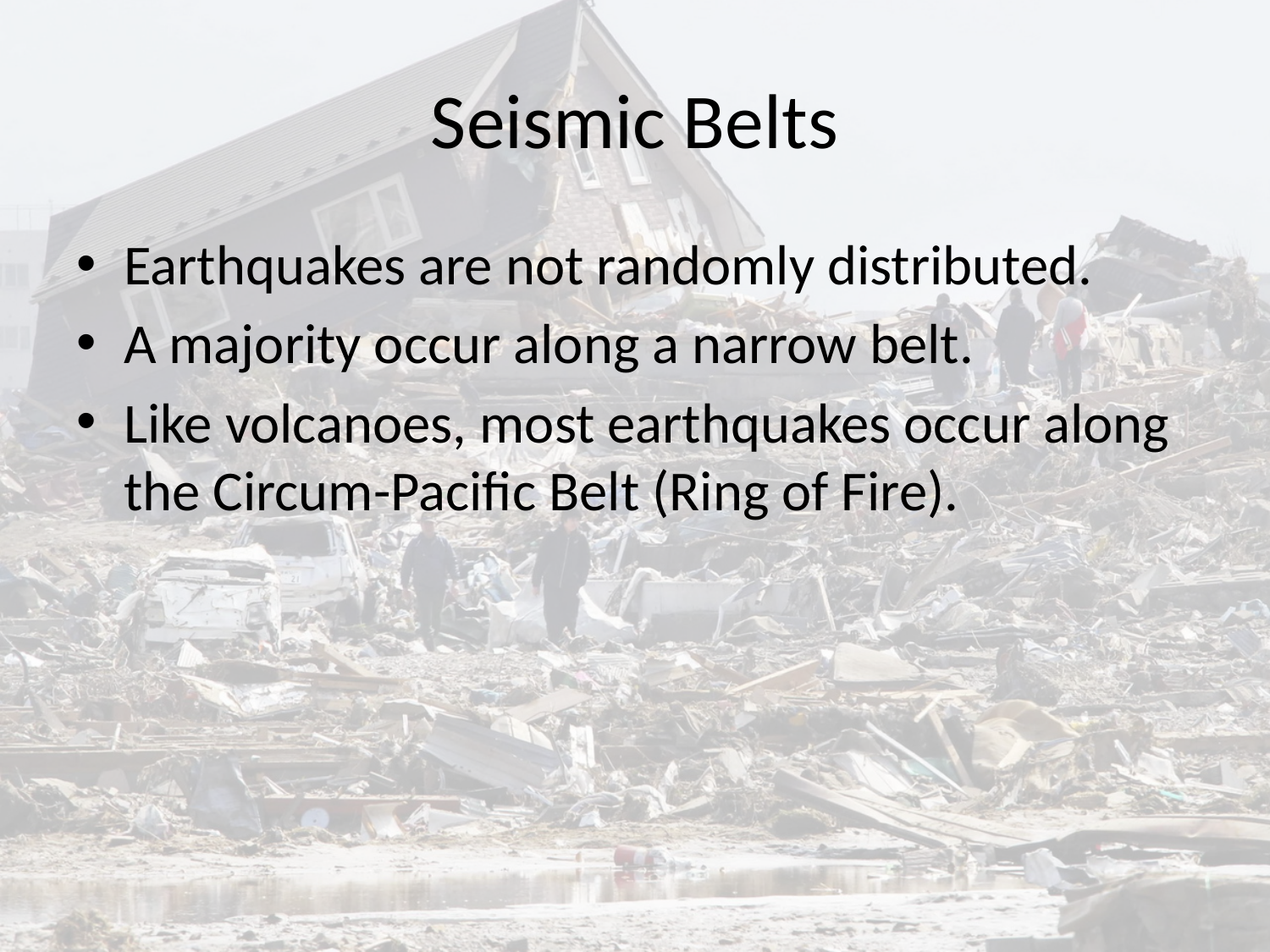

# Seismic Belts
Earthquakes are not randomly distributed.
A majority occur along a narrow belt.
Like volcanoes, most earthquakes occur along the Circum-Pacific Belt (Ring of Fire).